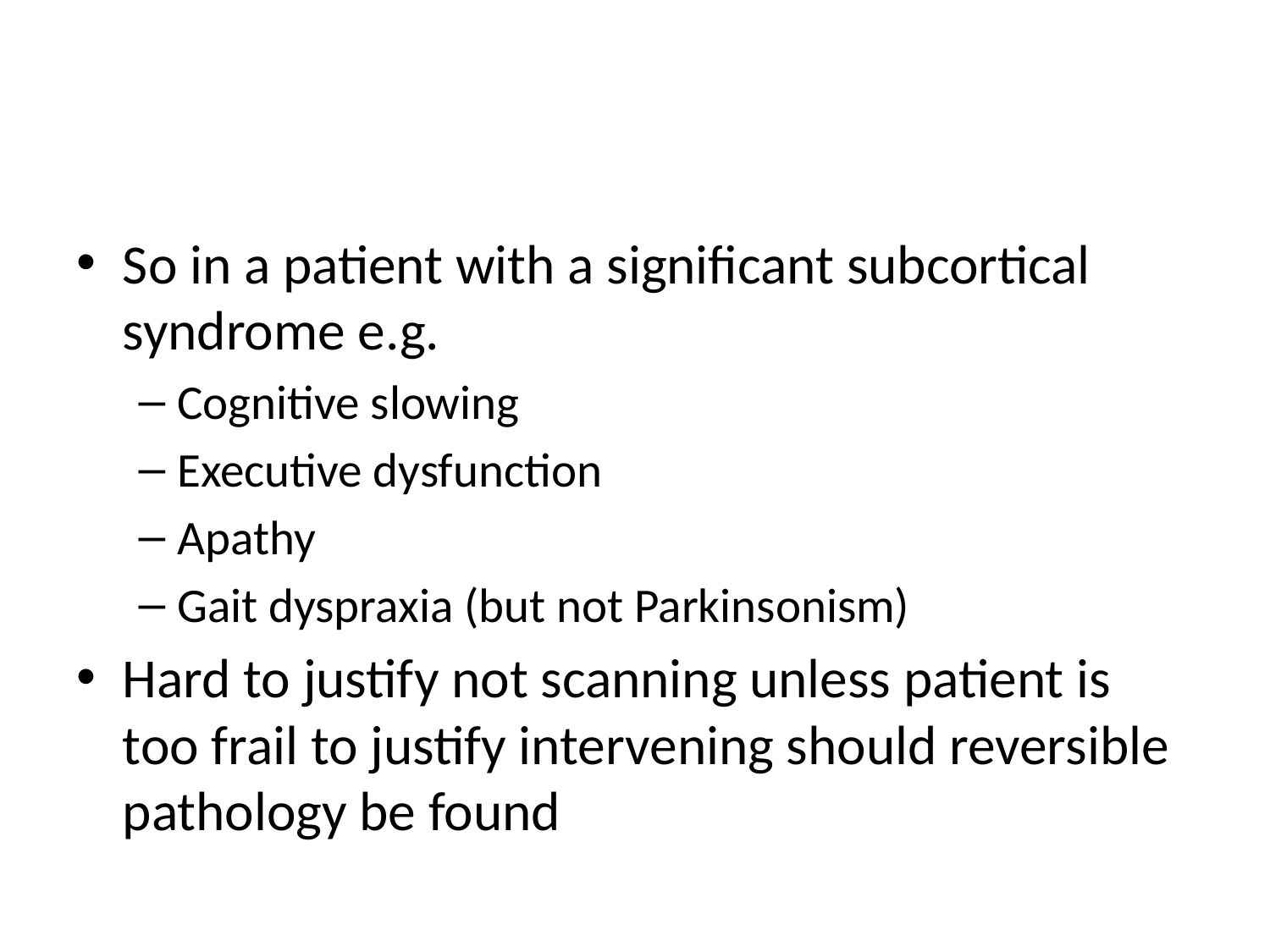

#
So in a patient with a significant subcortical syndrome e.g.
Cognitive slowing
Executive dysfunction
Apathy
Gait dyspraxia (but not Parkinsonism)
Hard to justify not scanning unless patient is too frail to justify intervening should reversible pathology be found